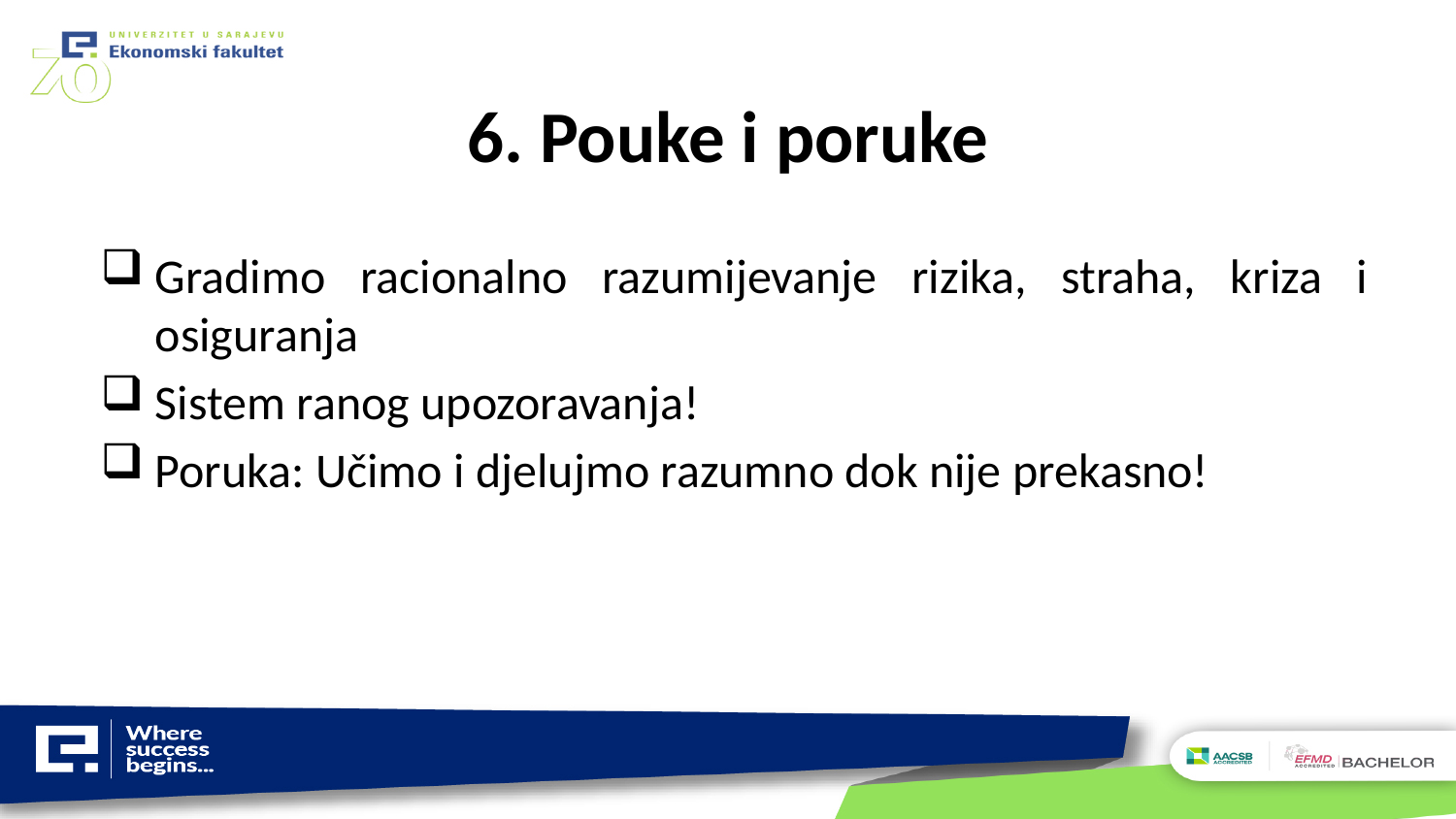

# 6. Pouke i poruke
Gradimo racionalno razumijevanje rizika, straha, kriza i osiguranja
Sistem ranog upozoravanja!
Poruka: Učimo i djelujmo razumno dok nije prekasno!